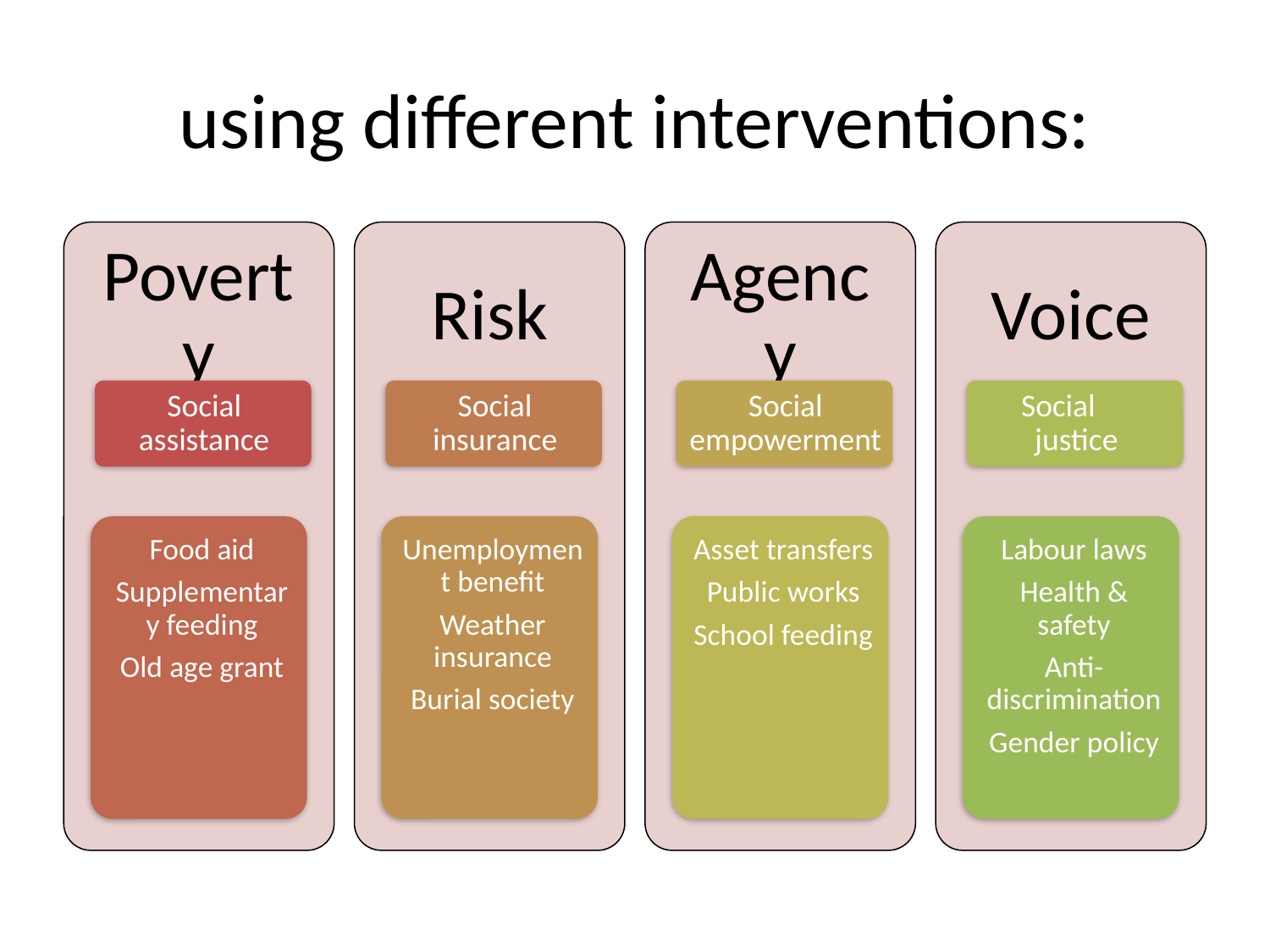

# using different interventions:
Poverty
Social assistance
Food aid
Supplementary feeding
Old age grant
Risk
Social insurance
Unemployment benefit
Weather insurance
Burial society
Agency
Social empowerment
Asset transfers
Public works
School feeding
Voice
Social      justice
Labour laws
Health & safety
Anti-discrimination
Gender policy